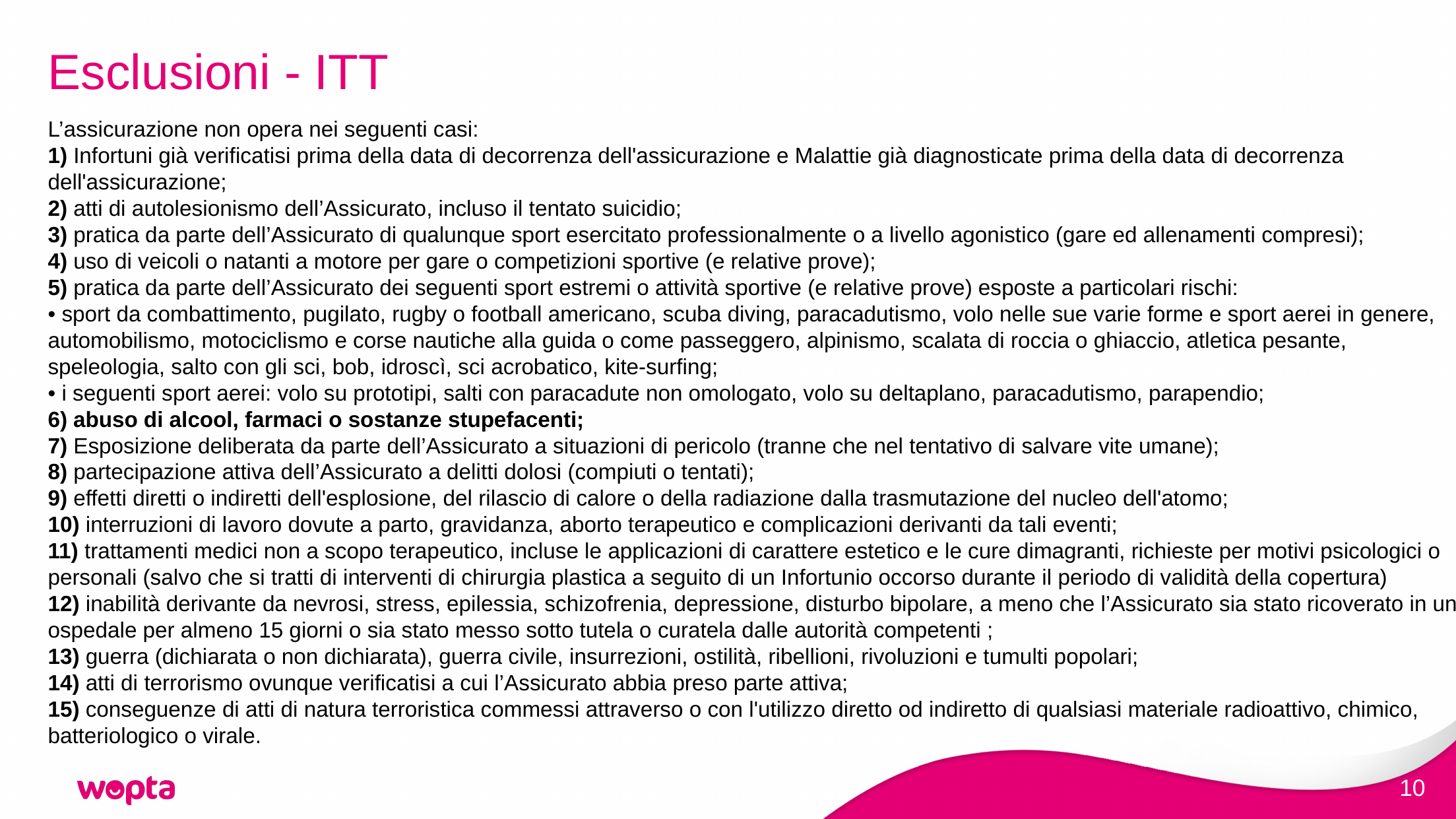

# Esclusioni - ITT

L’assicurazione non opera nei seguenti casi:
1) Infortuni già verificatisi prima della data di decorrenza dell'assicurazione e Malattie già diagnosticate prima della data di decorrenza dell'assicurazione;
2) atti di autolesionismo dell’Assicurato, incluso il tentato suicidio;
3) pratica da parte dell’Assicurato di qualunque sport esercitato professionalmente o a livello agonistico (gare ed allenamenti compresi);
4) uso di veicoli o natanti a motore per gare o competizioni sportive (e relative prove);
5) pratica da parte dell’Assicurato dei seguenti sport estremi o attività sportive (e relative prove) esposte a particolari rischi:
• sport da combattimento, pugilato, rugby o football americano, scuba diving, paracadutismo, volo nelle sue varie forme e sport aerei in genere, automobilismo, motociclismo e corse nautiche alla guida o come passeggero, alpinismo, scalata di roccia o ghiaccio, atletica pesante, speleologia, salto con gli sci, bob, idroscì, sci acrobatico, kite-surfing;
• i seguenti sport aerei: volo su prototipi, salti con paracadute non omologato, volo su deltaplano, paracadutismo, parapendio;
6) abuso di alcool, farmaci o sostanze stupefacenti;
7) Esposizione deliberata da parte dell’Assicurato a situazioni di pericolo (tranne che nel tentativo di salvare vite umane);
8) partecipazione attiva dell’Assicurato a delitti dolosi (compiuti o tentati);
9) effetti diretti o indiretti dell'esplosione, del rilascio di calore o della radiazione dalla trasmutazione del nucleo dell'atomo;
10) interruzioni di lavoro dovute a parto, gravidanza, aborto terapeutico e complicazioni derivanti da tali eventi;
11) trattamenti medici non a scopo terapeutico, incluse le applicazioni di carattere estetico e le cure dimagranti, richieste per motivi psicologici o personali (salvo che si tratti di interventi di chirurgia plastica a seguito di un Infortunio occorso durante il periodo di validità della copertura)
12) inabilità derivante da nevrosi, stress, epilessia, schizofrenia, depressione, disturbo bipolare, a meno che l’Assicurato sia stato ricoverato in un ospedale per almeno 15 giorni o sia stato messo sotto tutela o curatela dalle autorità competenti ;
13) guerra (dichiarata o non dichiarata), guerra civile, insurrezioni, ostilità, ribellioni, rivoluzioni e tumulti popolari;
14) atti di terrorismo ovunque verificatisi a cui l’Assicurato abbia preso parte attiva;
15) conseguenze di atti di natura terroristica commessi attraverso o con l'utilizzo diretto od indiretto di qualsiasi materiale radioattivo, chimico, batteriologico o virale.

10